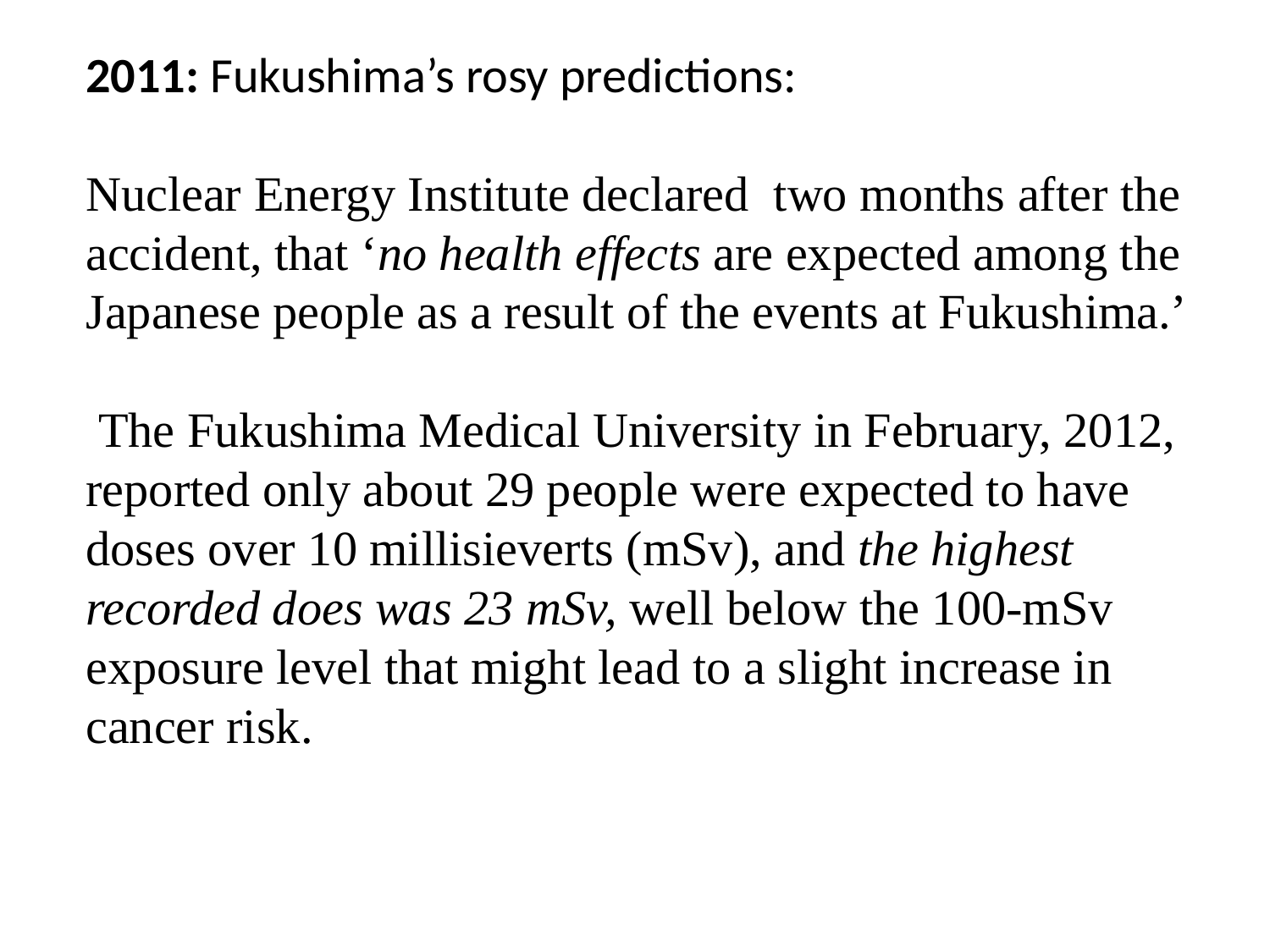

2011: Fukushima’s rosy predictions:

Nuclear Energy Institute declared  two months after the accident, that ‘no health effects are expected among the Japanese people as a result of the events at Fukushima.’

 The Fukushima Medical University in February, 2012, reported only about 29 people were expected to have doses over 10 millisieverts (mSv), and the highest recorded does was 23 mSv, well below the 100-mSv exposure level that might lead to a slight increase in cancer risk.